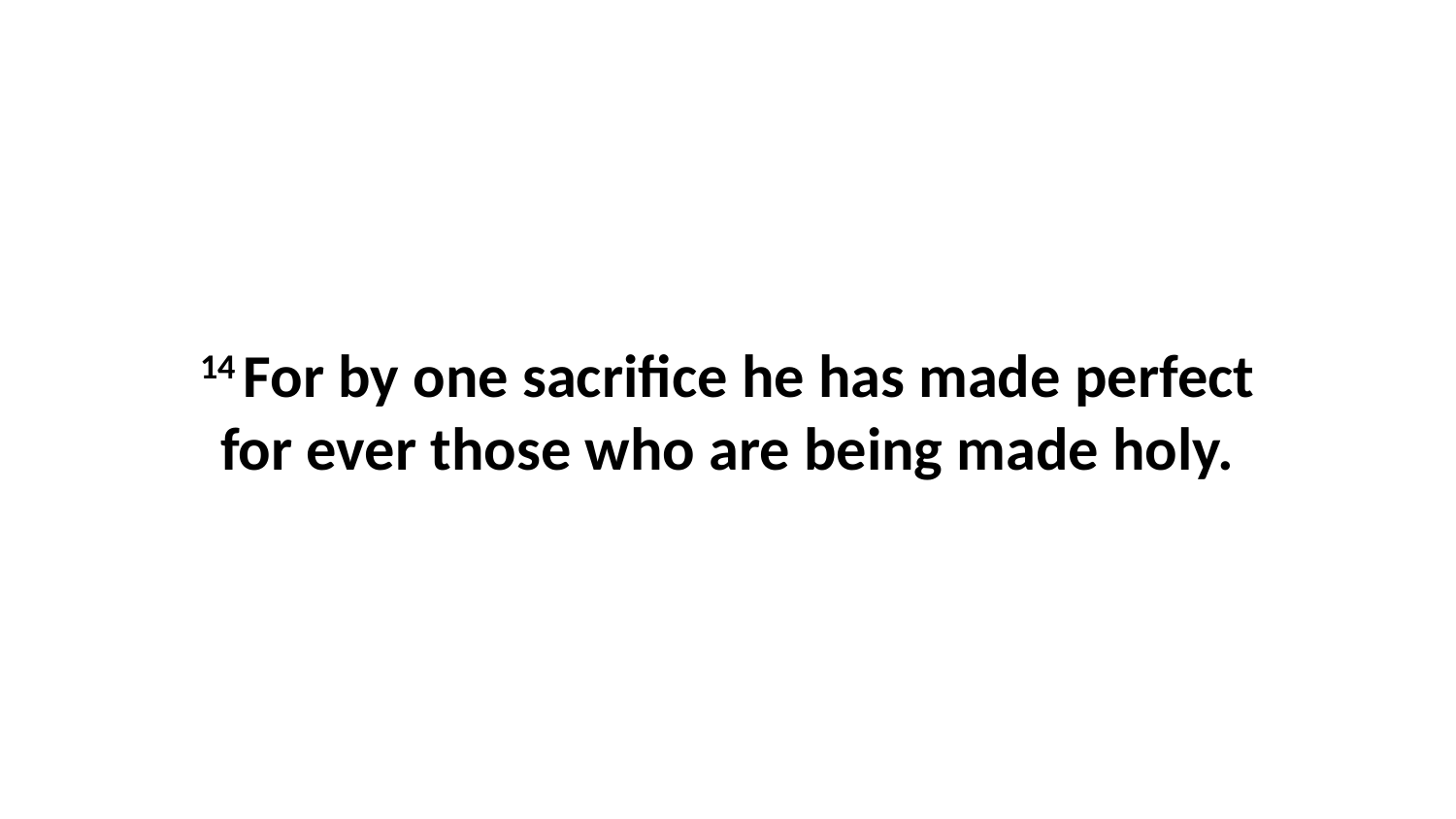

14 For by one sacrifice he has made perfect for ever those who are being made holy.